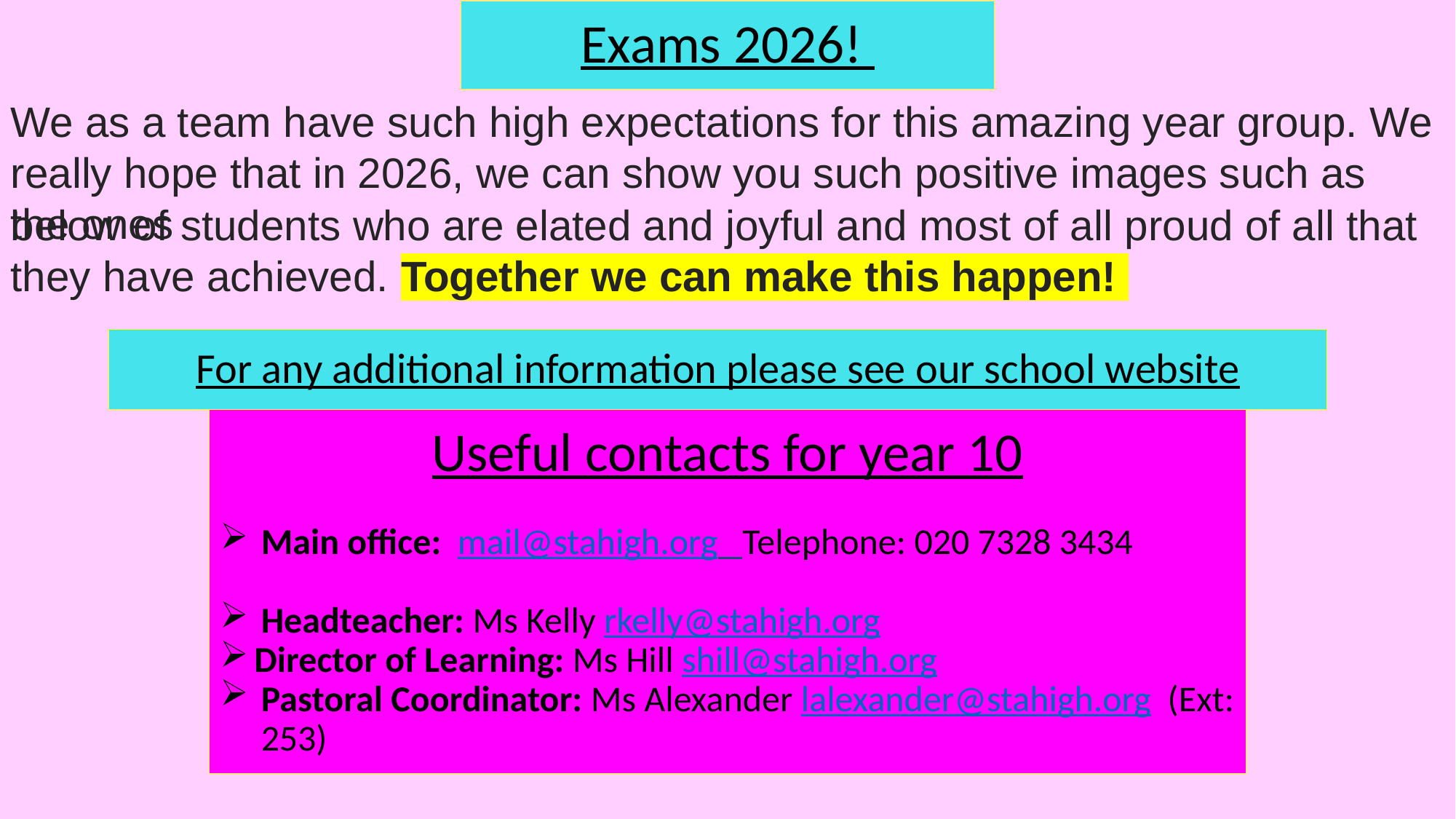

Exams 2026!

We as a team have such high expectations for this amazing year group. We really hope that in 2026, we can show you such positive images such as the ones
below of students who are elated and joyful and most of all proud of all that they have achieved. Together we can make this happen!
For any additional information please see our school website
Useful contacts for year 10

Main office:  mail@stahigh.org   Telephone: 020 7328 3434

Headteacher: Ms Kelly rkelly@stahigh.org
Director of Learning: Ms Hill shill@stahigh.org
Pastoral Coordinator: Ms Alexander lalexander@stahigh.org  (Ext: 253)